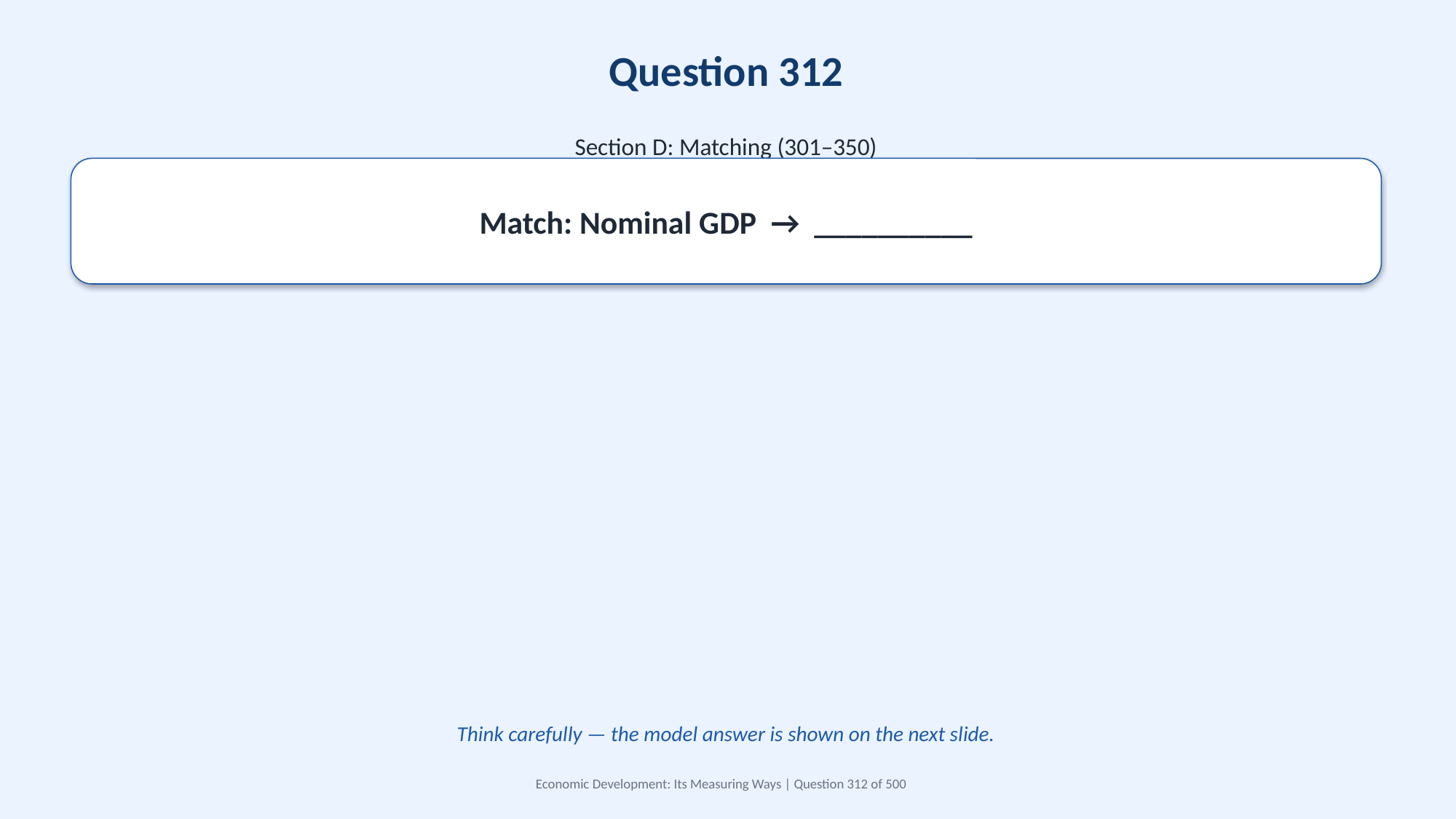

Question 312
Section D: Matching (301–350)
Match: Nominal GDP  →  __________
Think carefully — the model answer is shown on the next slide.
Economic Development: Its Measuring Ways | Question 312 of 500